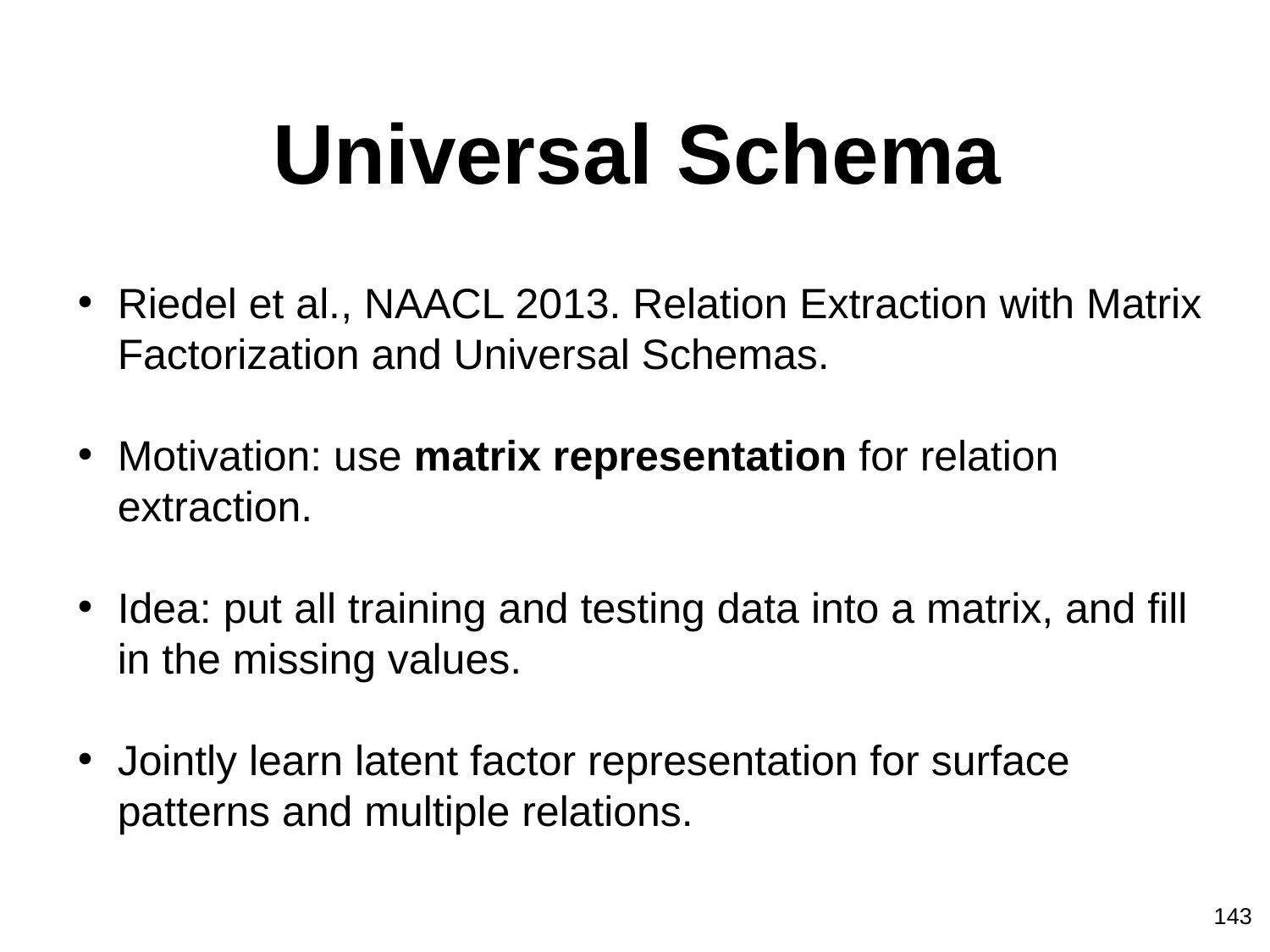

# Universal Schema
Riedel et al., NAACL 2013. Relation Extraction with Matrix Factorization and Universal Schemas.

Motivation: use matrix representation for relation extraction.

Idea: put all training and testing data into a matrix, and fill in the missing values.

Jointly learn latent factor representation for surface patterns and multiple relations.
143